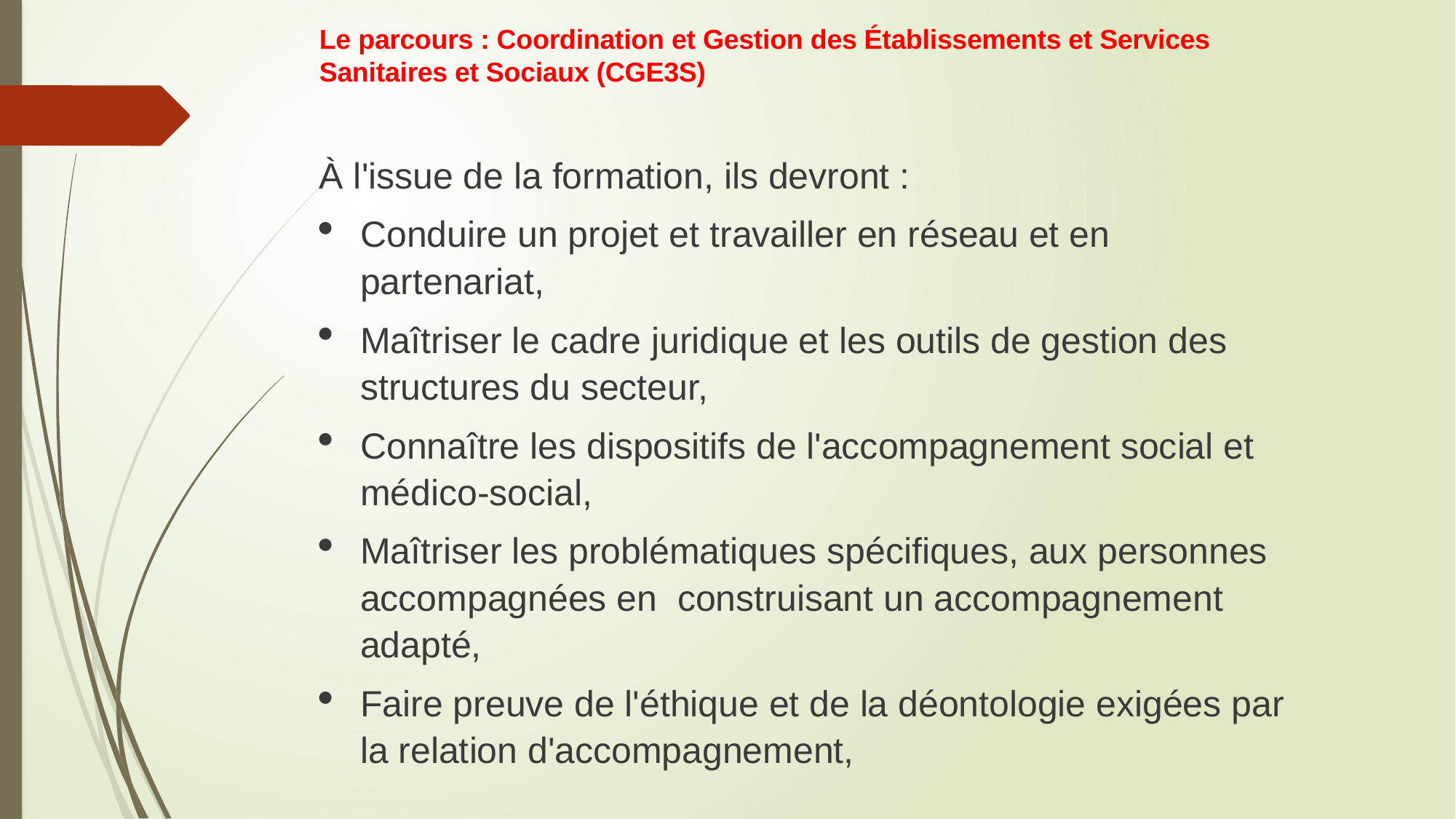

Le parcours : Coordination et Gestion des Établissements et Services Sanitaires et Sociaux (CGE3S)
À l'issue de la formation, ils devront :
Conduire un projet et travailler en réseau et en partenariat,
Maîtriser le cadre juridique et les outils de gestion des structures du secteur,
Connaître les dispositifs de l'accompagnement social et médico-social,
Maîtriser les problématiques spécifiques, aux personnes  accompagnées en  construisant un accompagnement adapté,
Faire preuve de l'éthique et de la déontologie exigées par la relation d'accompagnement,